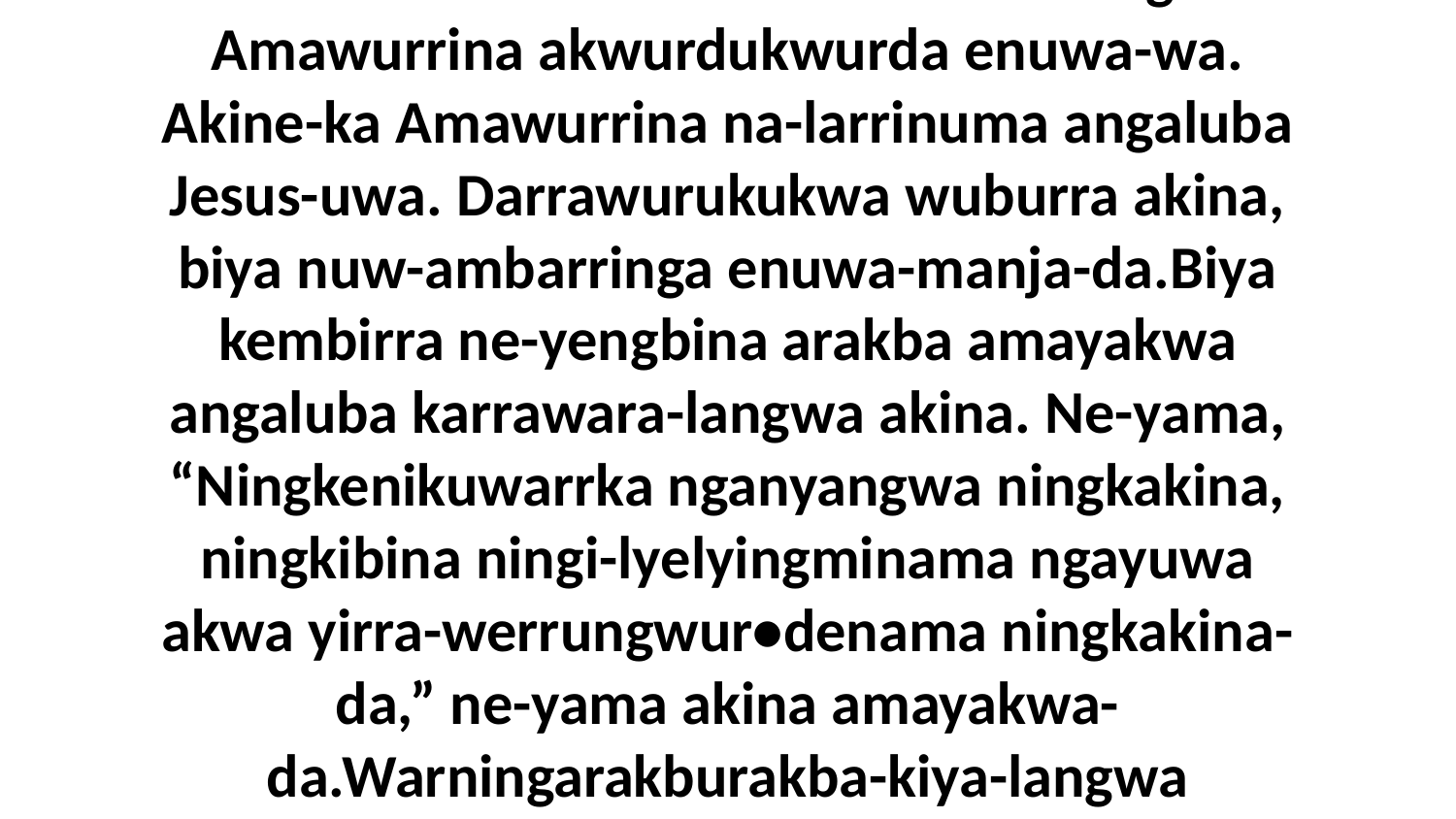

22 akwa ni-larrkamurra nakina ena-langwa Amawurrina akwurdukwurda enuwa-wa. Akine-ka Amawurrina na-larrinuma angaluba Jesus-uwa. Darrawurukukwa wuburra akina, biya nuw-ambarringa enuwa-manja-da.Biya kembirra ne-yengbina arakba amayakwa angaluba karrawara-langwa akina. Ne-yama, “Ningkenikuwarrka nganyangwa ningkakina, ningkibina ningi-lyelyingminama ngayuwa akwa yirra-werrungwur•denama ningkakina-da,” ne-yama akina amayakwa-da.Warningarakburakba-kiya-langwa wurrumirumirena Jesus Christ-langwa